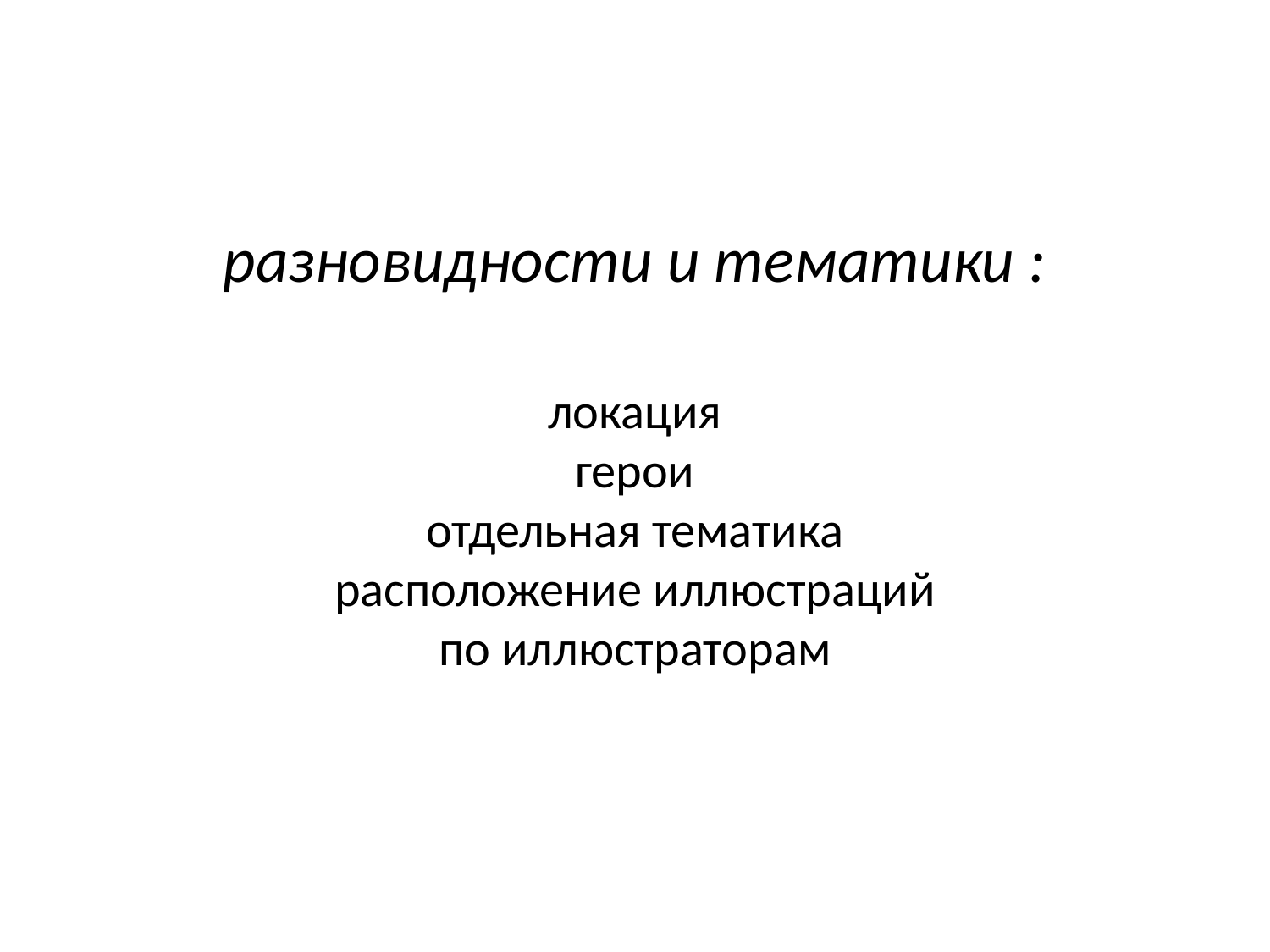

# разновидности и тематики : локация герои отдельная тематика расположение иллюстраций по иллюстраторам